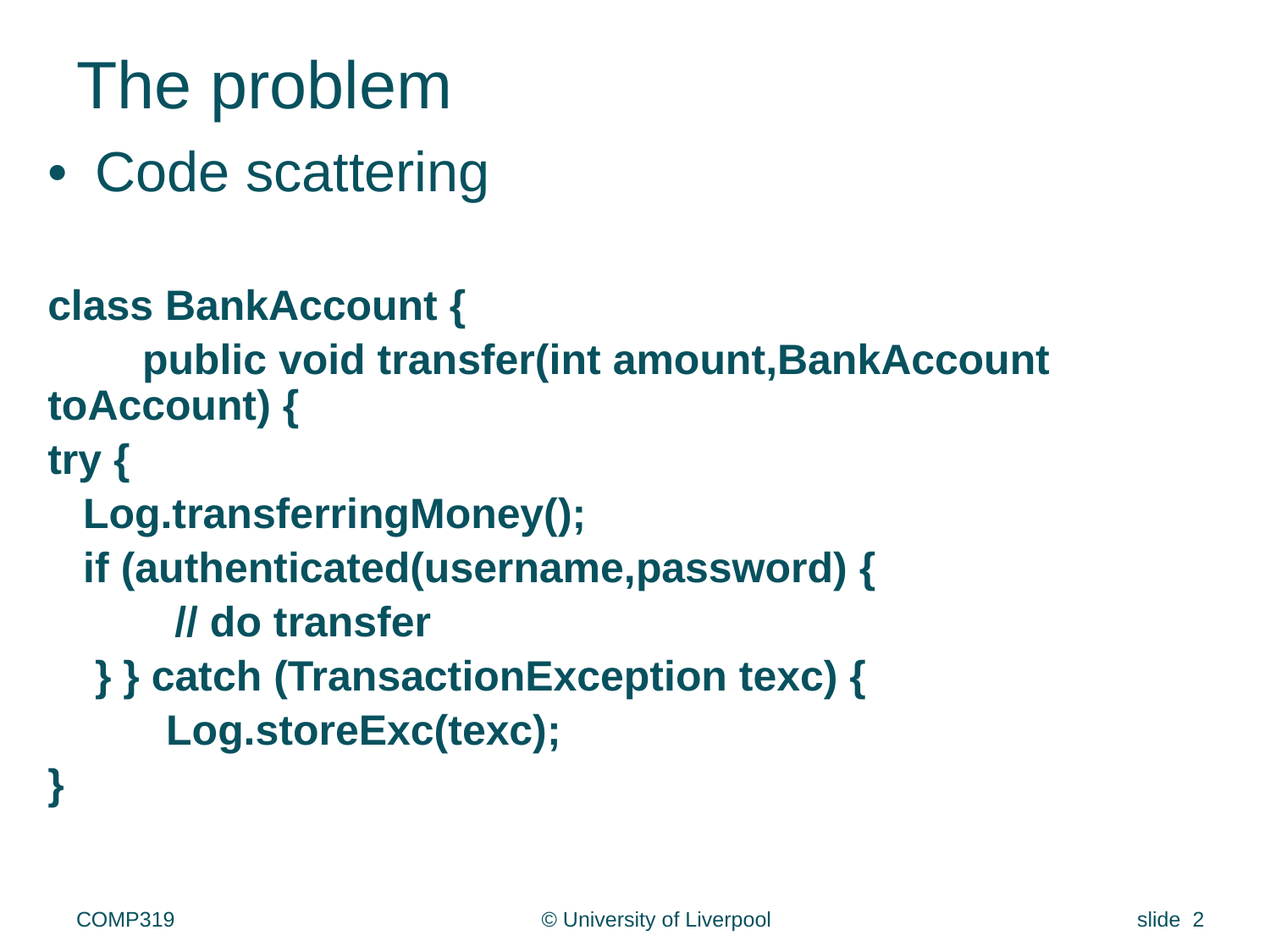

# The problem
Code scattering

class BankAccount {
        public void transfer(int amount,BankAccount toAccount) {
try {
   Log.transferringMoney();
   if (authenticated(username,password) {
	// do transfer
    } } catch (TransactionException texc) {
          Log.storeExc(texc);
}

COMP319
© University of Liverpool
slide  2